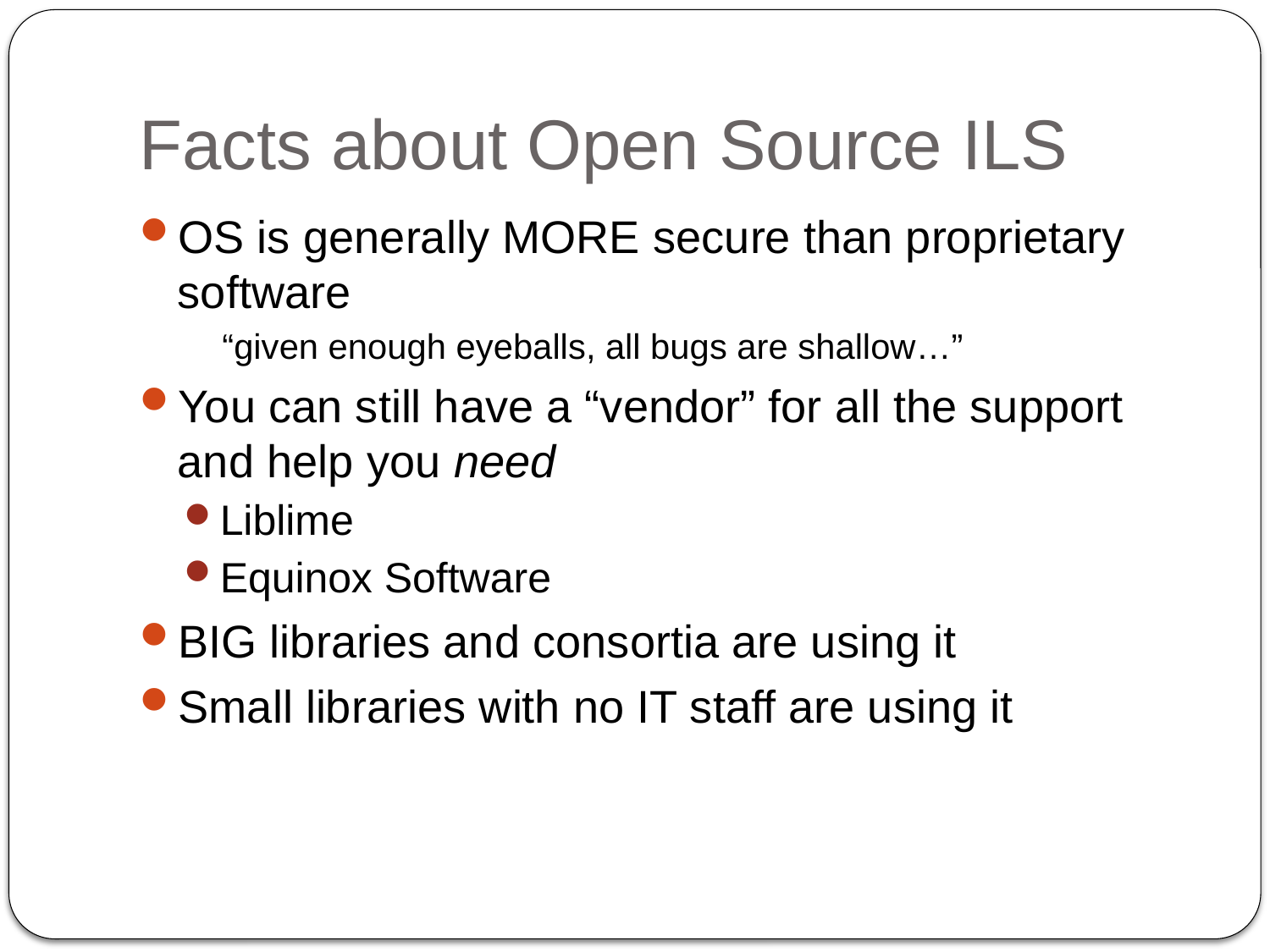

# Facts about Open Source ILS
OS is generally MORE secure than proprietary software
“given enough eyeballs, all bugs are shallow…”
You can still have a “vendor” for all the support and help you need
Liblime
Equinox Software
BIG libraries and consortia are using it
Small libraries with no IT staff are using it